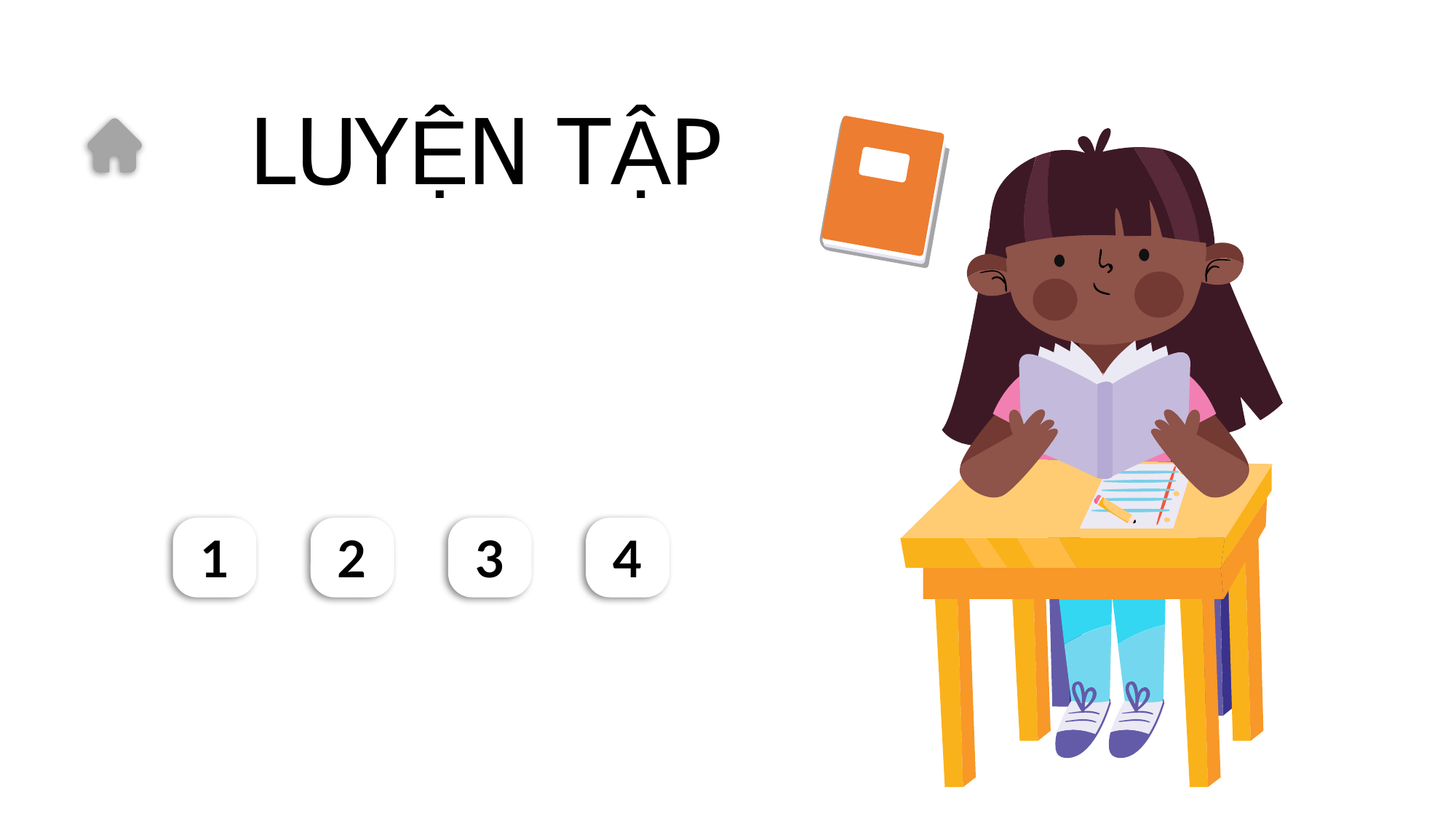

# LUYỆN TẬP

1
2
3
4